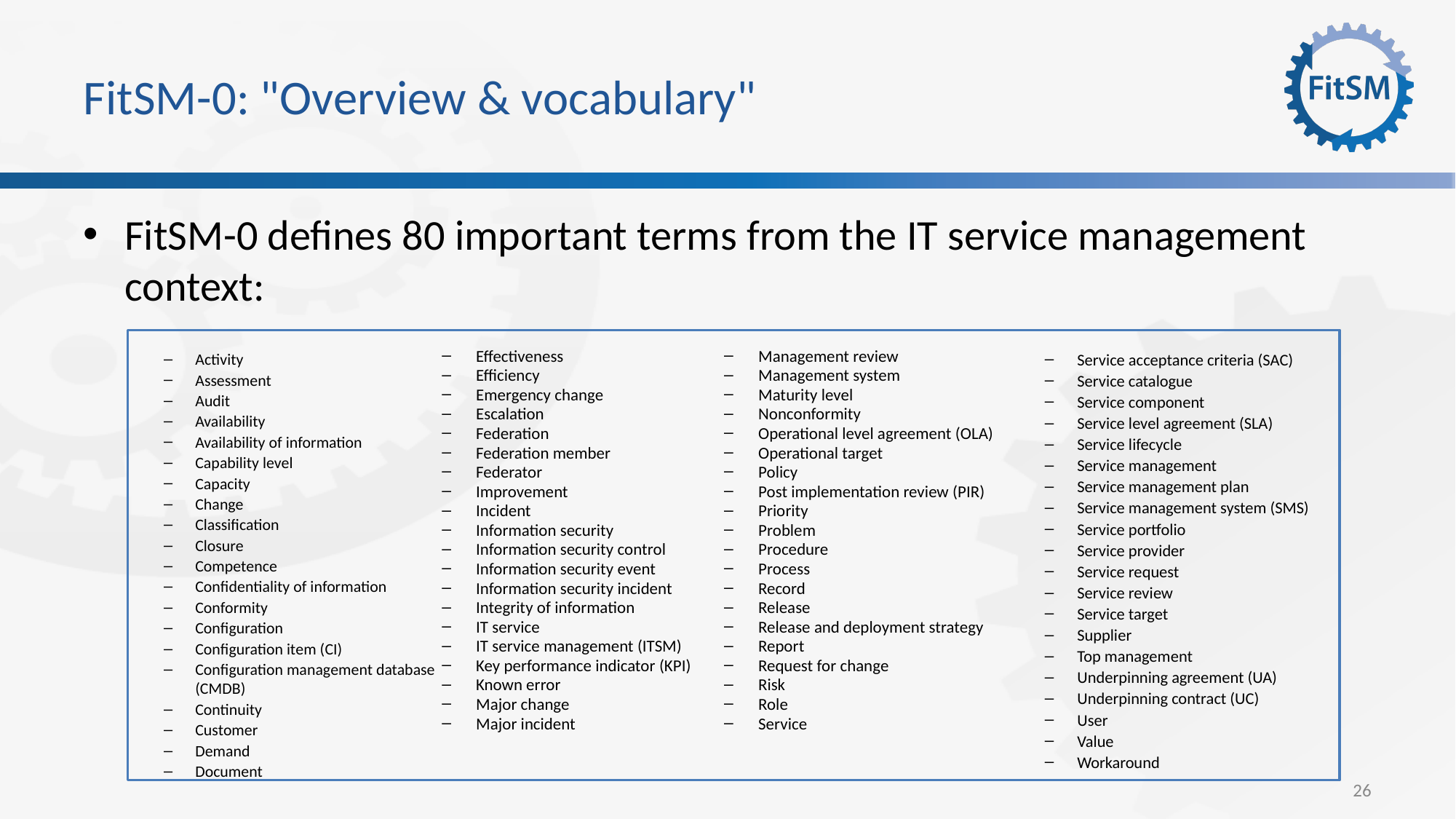

# FitSM-0: "Overview & vocabulary"
FitSM-0 defines 80 important terms from the IT service management context:

Activity
Assessment
Audit
Availability
Availability of information
Capability level
Capacity
Change
Classification
Closure
Competence
Confidentiality of information
Conformity
Configuration
Configuration item (CI)
Configuration management database (CMDB)
Continuity
Customer
Demand
Document
Effectiveness
Efficiency
Emergency change
Escalation
Federation
Federation member
Federator
Improvement
Incident
Information security
Information security control
Information security event
Information security incident
Integrity of information
IT service
IT service management (ITSM)
Key performance indicator (KPI)
Known error
Major change
Major incident
Management review
Management system
Maturity level
Nonconformity
Operational level agreement (OLA)
Operational target
Policy
Post implementation review (PIR)
Priority
Problem
Procedure
Process
Record
Release
Release and deployment strategy
Report
Request for change
Risk
Role
Service
Service acceptance criteria (SAC)
Service catalogue
Service component
Service level agreement (SLA)
Service lifecycle
Service management
Service management plan
Service management system (SMS)
Service portfolio
Service provider
Service request
Service review
Service target
Supplier
Top management
Underpinning agreement (UA)
Underpinning contract (UC)
User
Value
Workaround
26